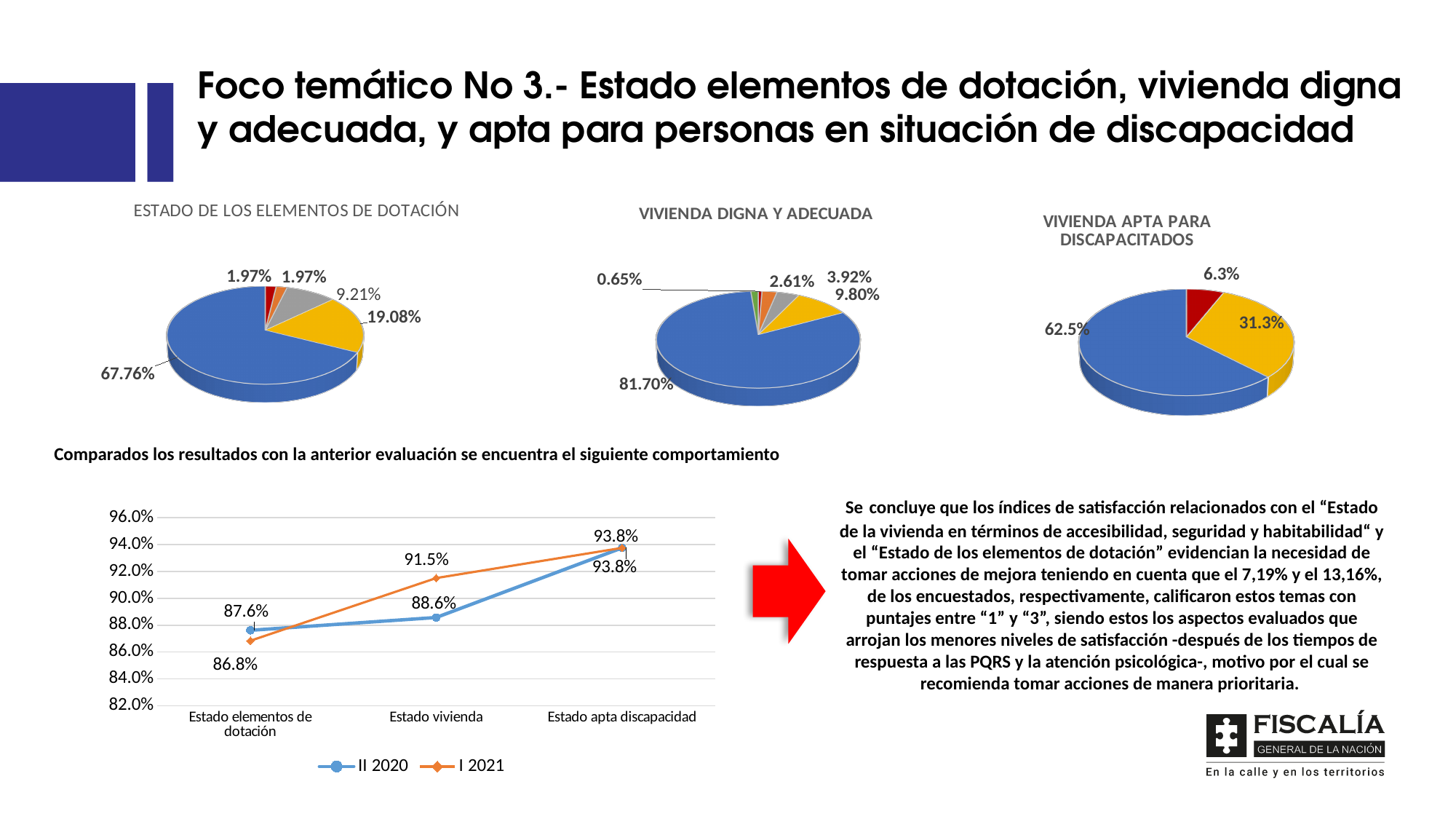

Foco temático No 3.- Estado elementos de dotación, vivienda digna y adecuada, y apta para personas en situación de discapacidad

[unsupported chart]

[unsupported chart]

[unsupported chart]

Comparados los resultados con la anterior evaluación se encuentra el siguiente comportamiento
Se concluye que los índices de satisfacción relacionados con el “Estado de la vivienda en términos de accesibilidad, seguridad y habitabilidad“ y el “Estado de los elementos de dotación” evidencian la necesidad de tomar acciones de mejora teniendo en cuenta que el 7,19% y el 13,16%, de los encuestados, respectivamente, calificaron estos temas con puntajes entre “1” y “3”, siendo estos los aspectos evaluados que arrojan los menores niveles de satisfacción -después de los tiempos de respuesta a las PQRS y la atención psicológica-, motivo por el cual se recomienda tomar acciones de manera prioritaria.

### Chart

| Category | II 2020 | I 2021 |
|---|---|---|
| Estado elementos de dotación | 0.8761904761904762 | 0.868421052631579 |
| Estado vivienda | 0.8857142857142857 | 0.9150326797385621 |
| Estado apta discapacidad | 0.9375 | 0.9375 |